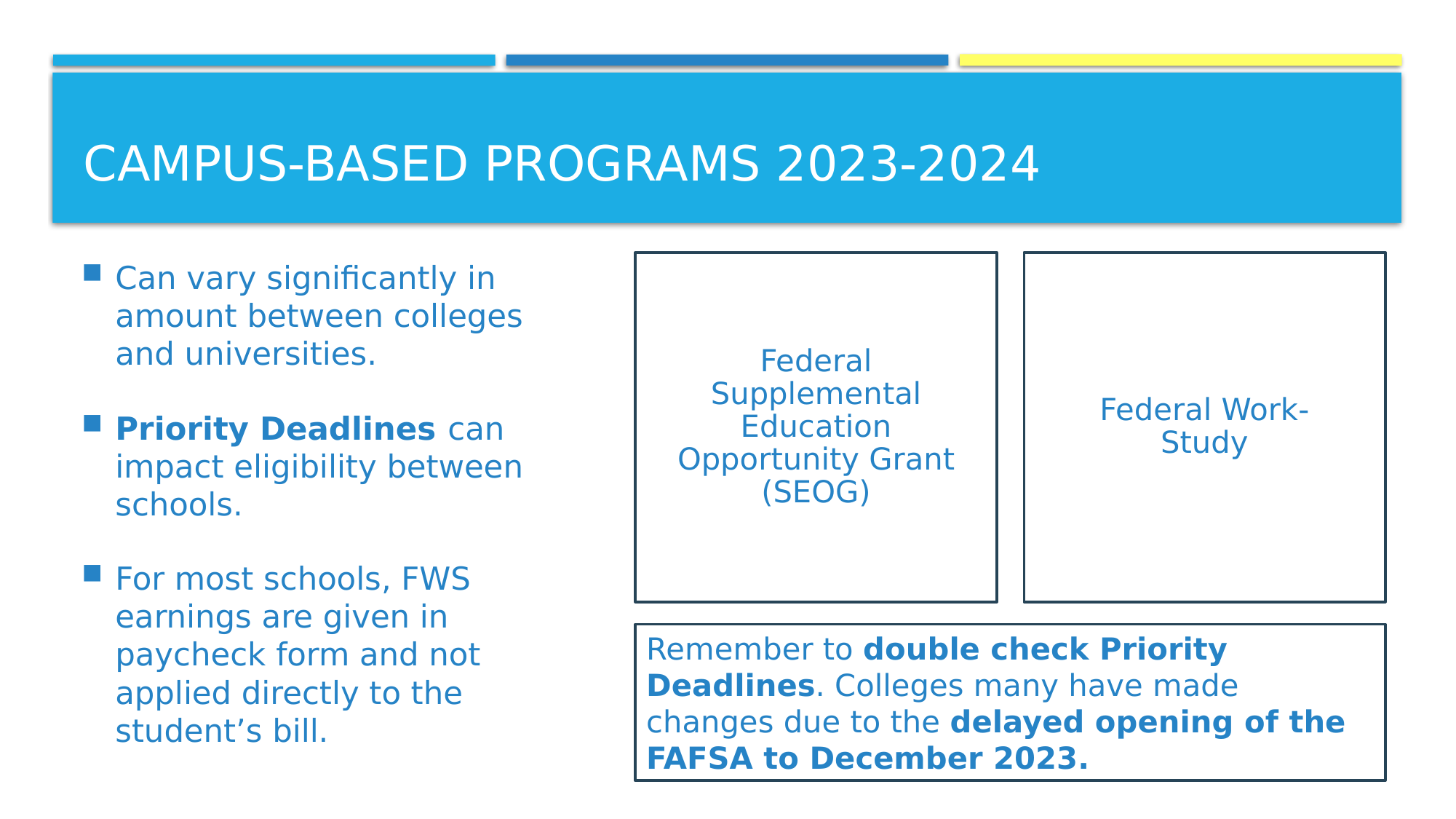

# CAMPUS-BASED PROGRAMS 2023-2024
Can vary significantly in amount between colleges and universities.
Priority Deadlines can impact eligibility between schools.
For most schools, FWS earnings are given in paycheck form and not applied directly to the student’s bill.

Federal Supplemental Education Opportunity Grant (SEOG)
Federal Work-Study
Remember to double check Priority Deadlines. Colleges many have made changes due to the delayed opening of the FAFSA to December 2023.